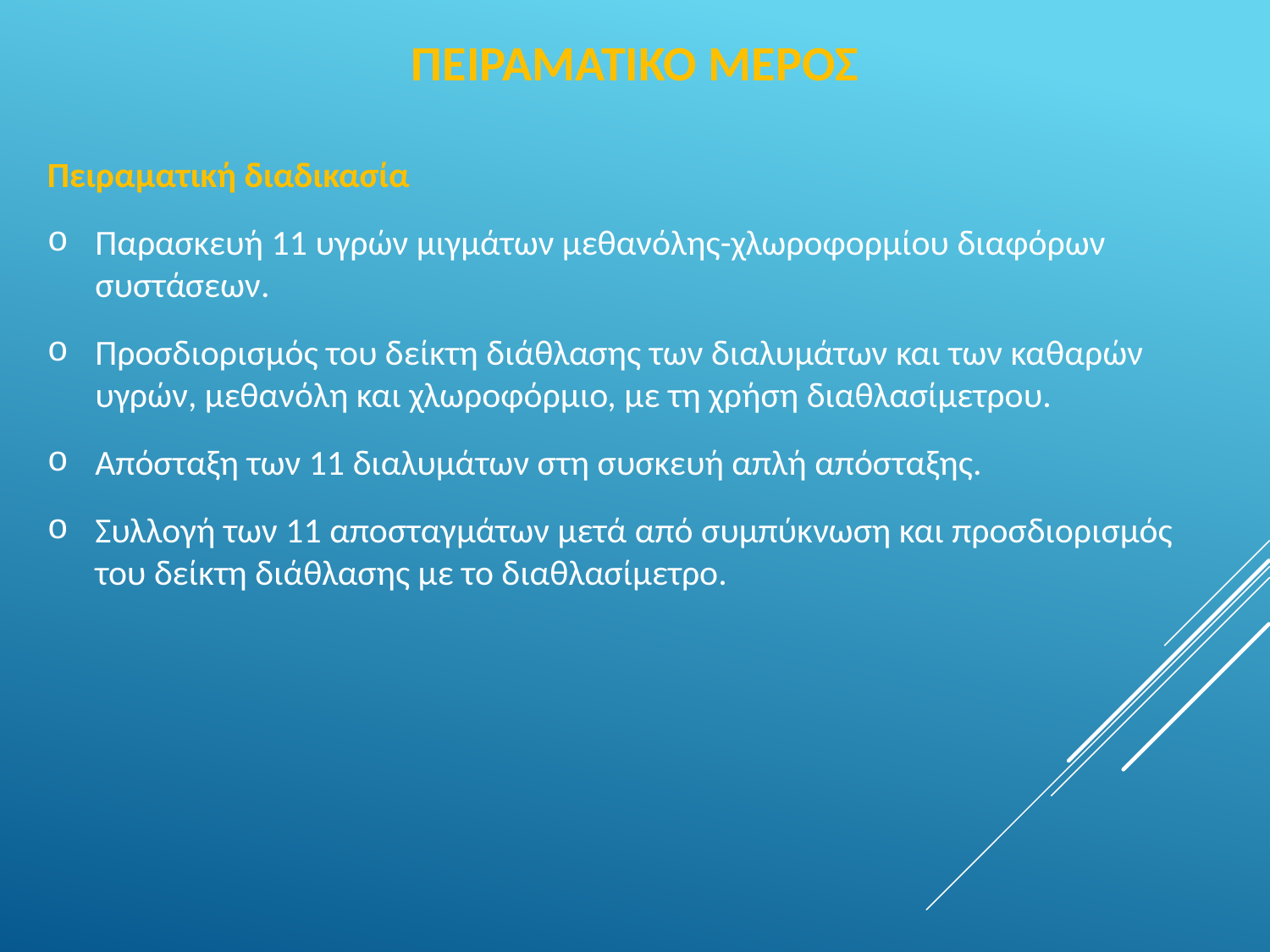

# Πειραματικο μεροσ
Πειραματική διαδικασία

Παρασκευή 11 υγρών μιγμάτων μεθανόλης-χλωροφορμίου διαφόρων συστάσεων.

Προσδιορισμός του δείκτη διάθλασης των διαλυμάτων και των καθαρών υγρών, μεθανόλη και χλωροφόρμιο, με τη χρήση διαθλασίμετρου.

Απόσταξη των 11 διαλυμάτων στη συσκευή απλή απόσταξης.

Συλλογή των 11 αποσταγμάτων μετά από συμπύκνωση και προσδιορισμός του δείκτη διάθλασης με το διαθλασίμετρο.